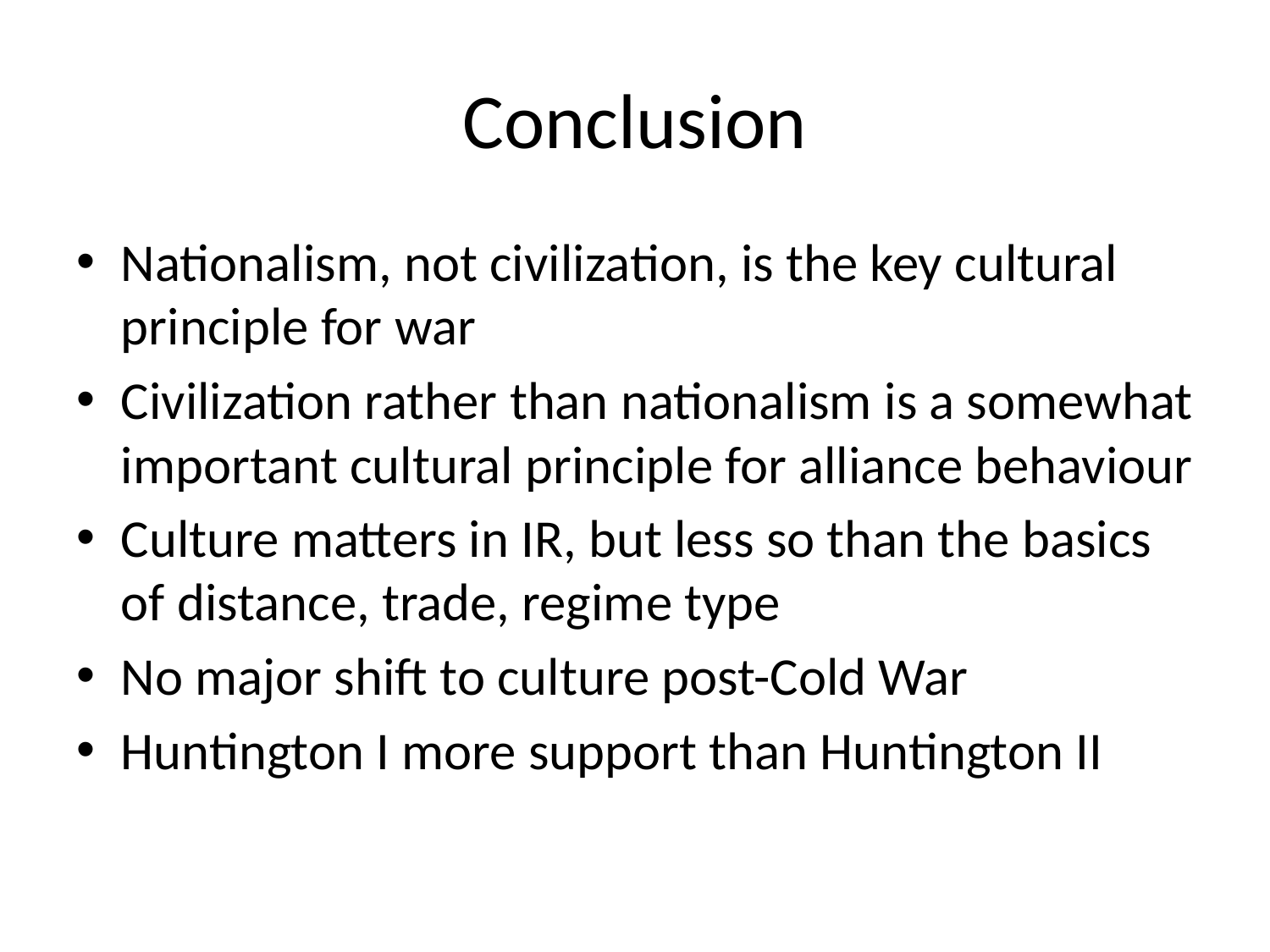

# Conclusion
Nationalism, not civilization, is the key cultural principle for war
Civilization rather than nationalism is a somewhat important cultural principle for alliance behaviour
Culture matters in IR, but less so than the basics of distance, trade, regime type
No major shift to culture post-Cold War
Huntington I more support than Huntington II